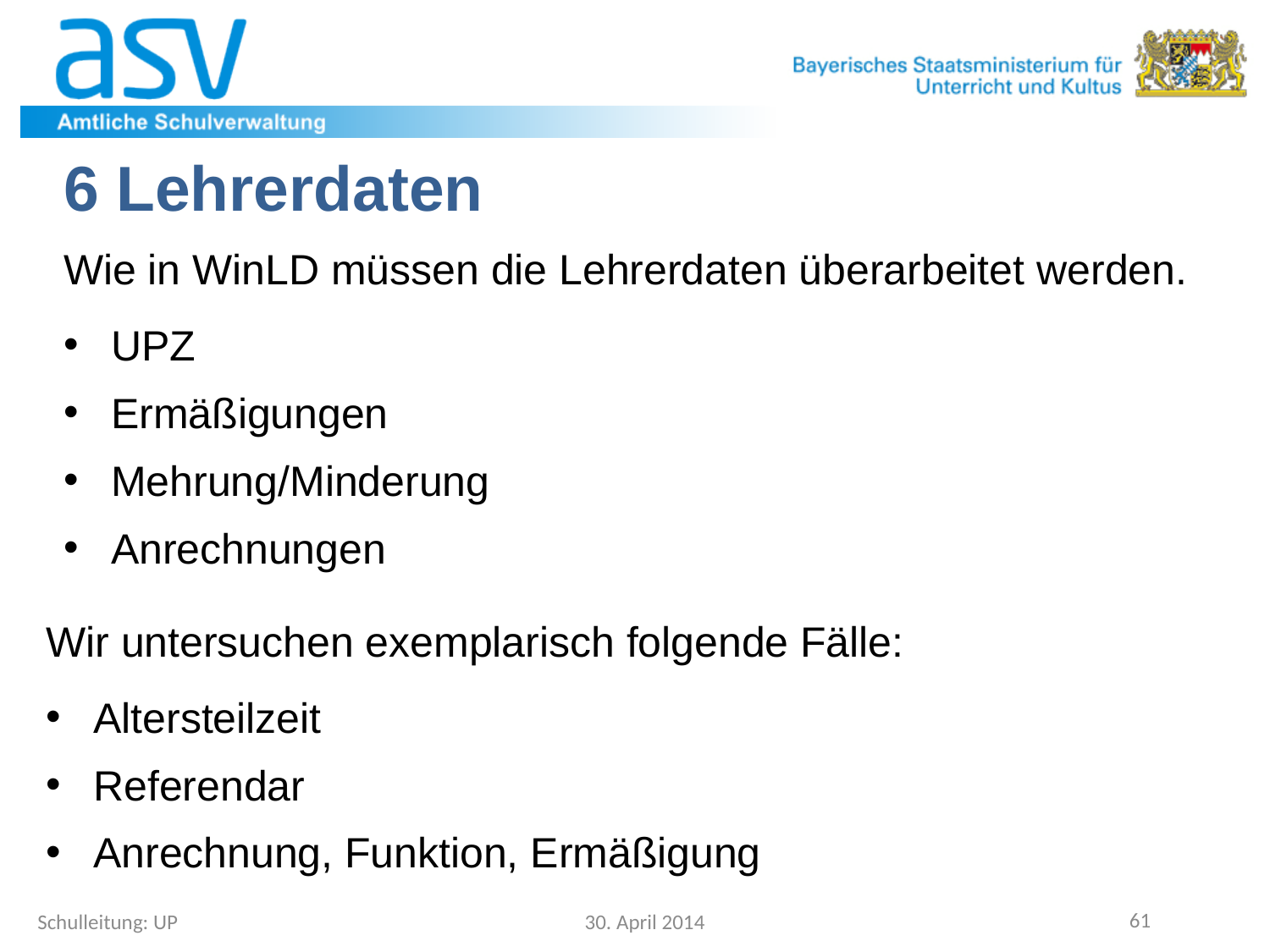

6 Lehrerdaten
Wie in WinLD müssen die Lehrerdaten überarbeitet werden.

UPZ
Ermäßigungen
Mehrung/Minderung
Anrechnungen
Wir untersuchen exemplarisch folgende Fälle:

Altersteilzeit

Referendar

Anrechnung, Funktion, Ermäßigung
Schulleitung: UP
30. April 2014
61